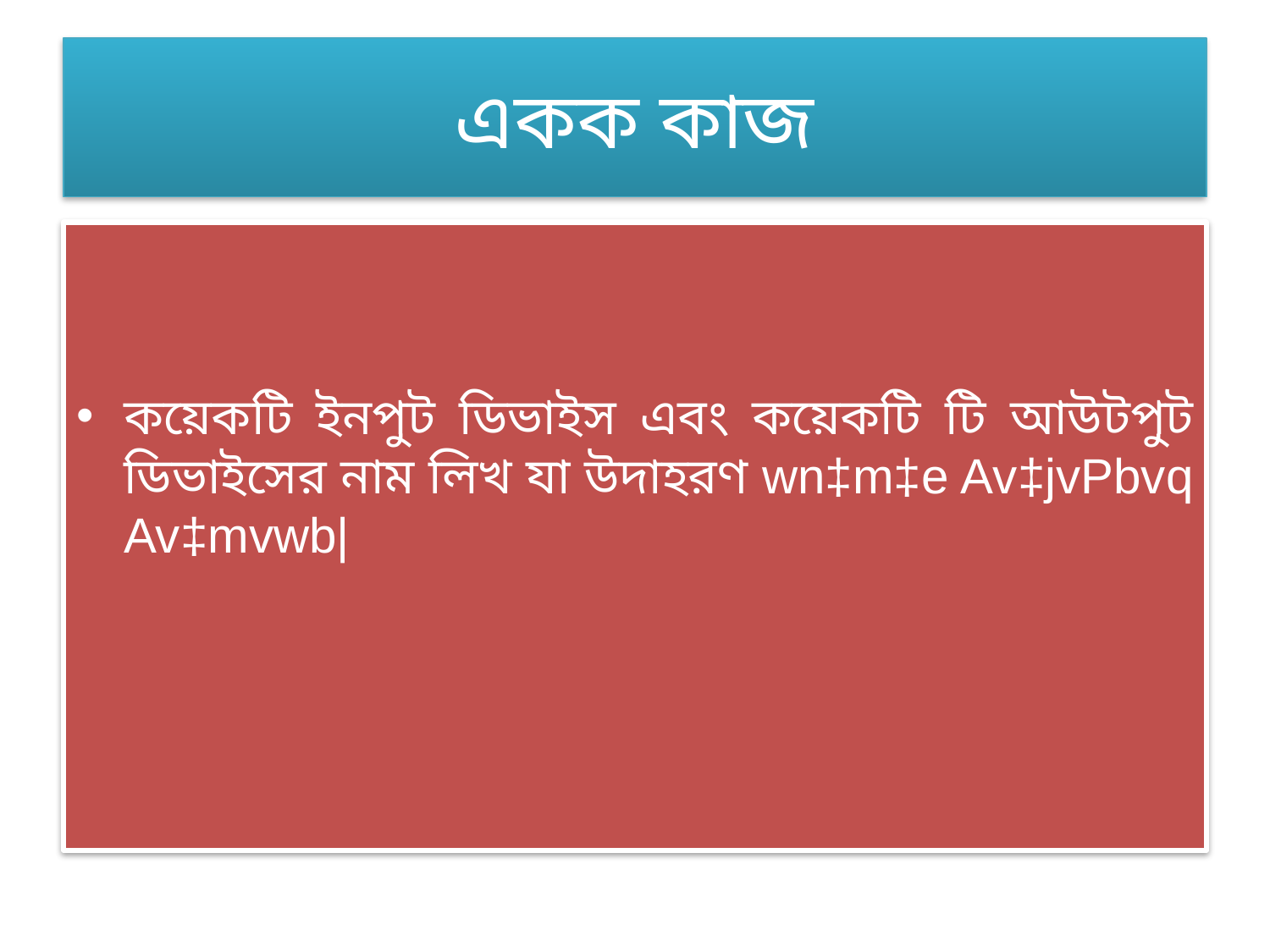

# একক কাজ

কয়েকটি ইনপুট ডিভাইস এবং কয়েকটি টি আউটপুট ডিভাইসের নাম লিখ যা উদাহরণ wn‡m‡e Av‡jvPbvq Av‡mvwb|